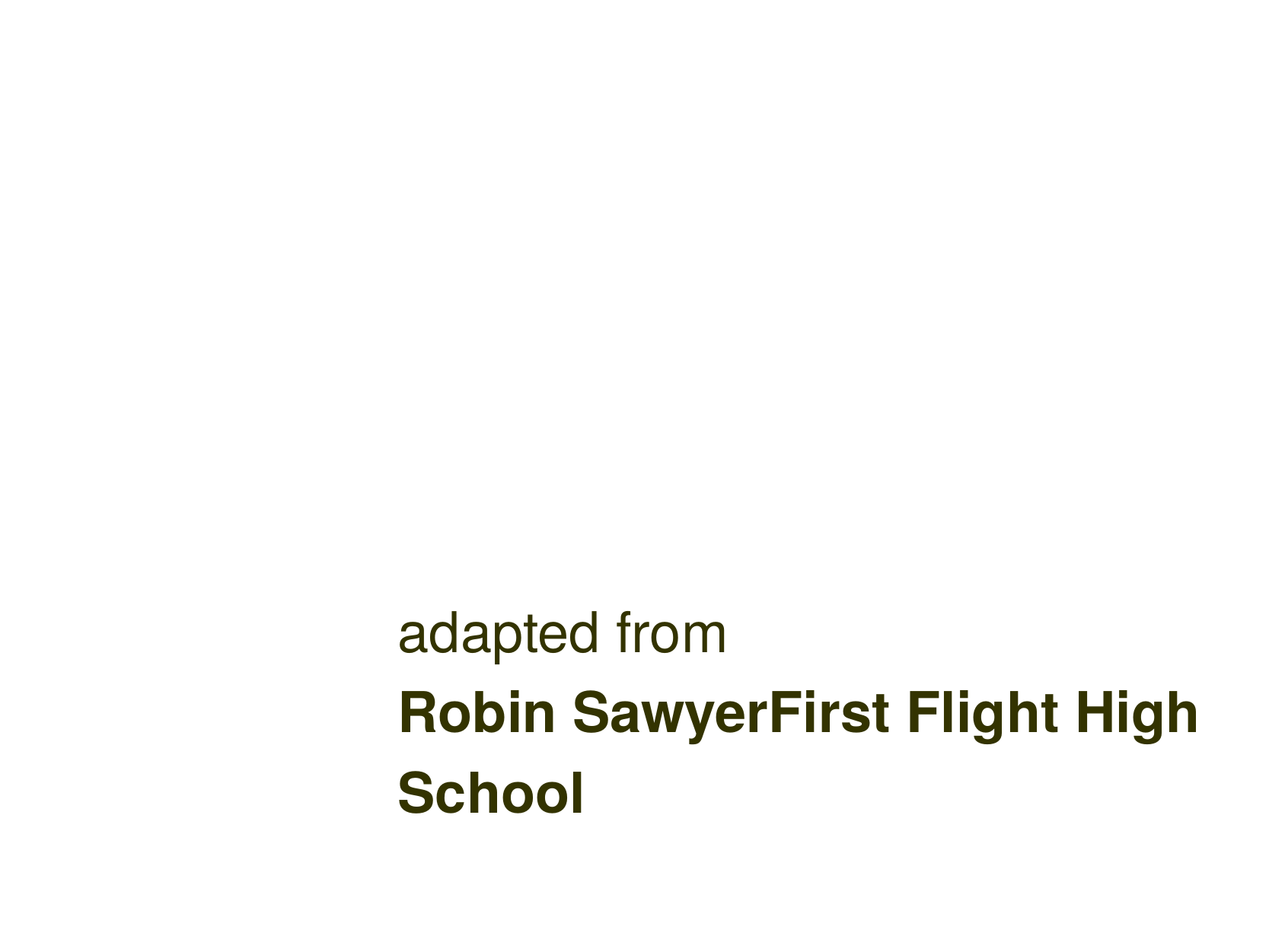

This presentation will probably involve audience discussion, which will create action items. Use PowerPoint to keep track of these action items during your presentation

In Slide Show, click on the right mouse button
Select “Meeting Minder”
Select the “Action Items” tab
Type in action items as they come up
Click OK to dismiss this box

This will automatically create an Action Item slide at the end of your presentation with your points entered.

adapted from
Robin SawyerFirst Flight High School